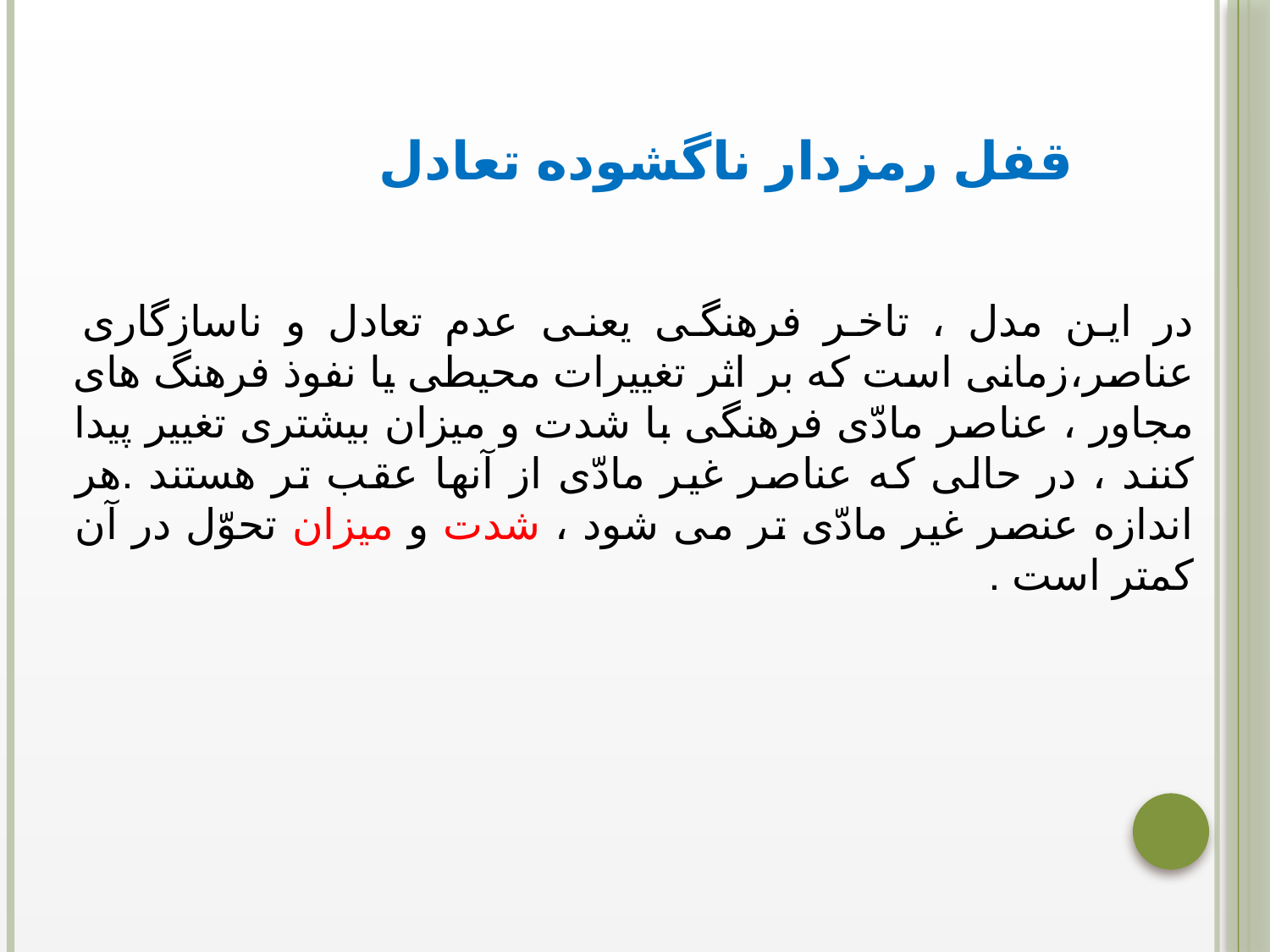

# قفل رمزدار ناگشوده تعادل
در این مدل ، تاخر فرهنگی یعنی عدم تعادل و ناسازگاری عناصر،زمانی است که بر اثر تغییرات محیطی یا نفوذ فرهنگ های مجاور ، عناصر مادّی فرهنگی با شدت و میزان بیشتری تغییر پیدا کنند ، در حالی که عناصر غیر مادّی از آنها عقب تر هستند .هر اندازه عنصر غیر مادّی تر می شود ، شدت و میزان تحوّل در آن کمتر است .